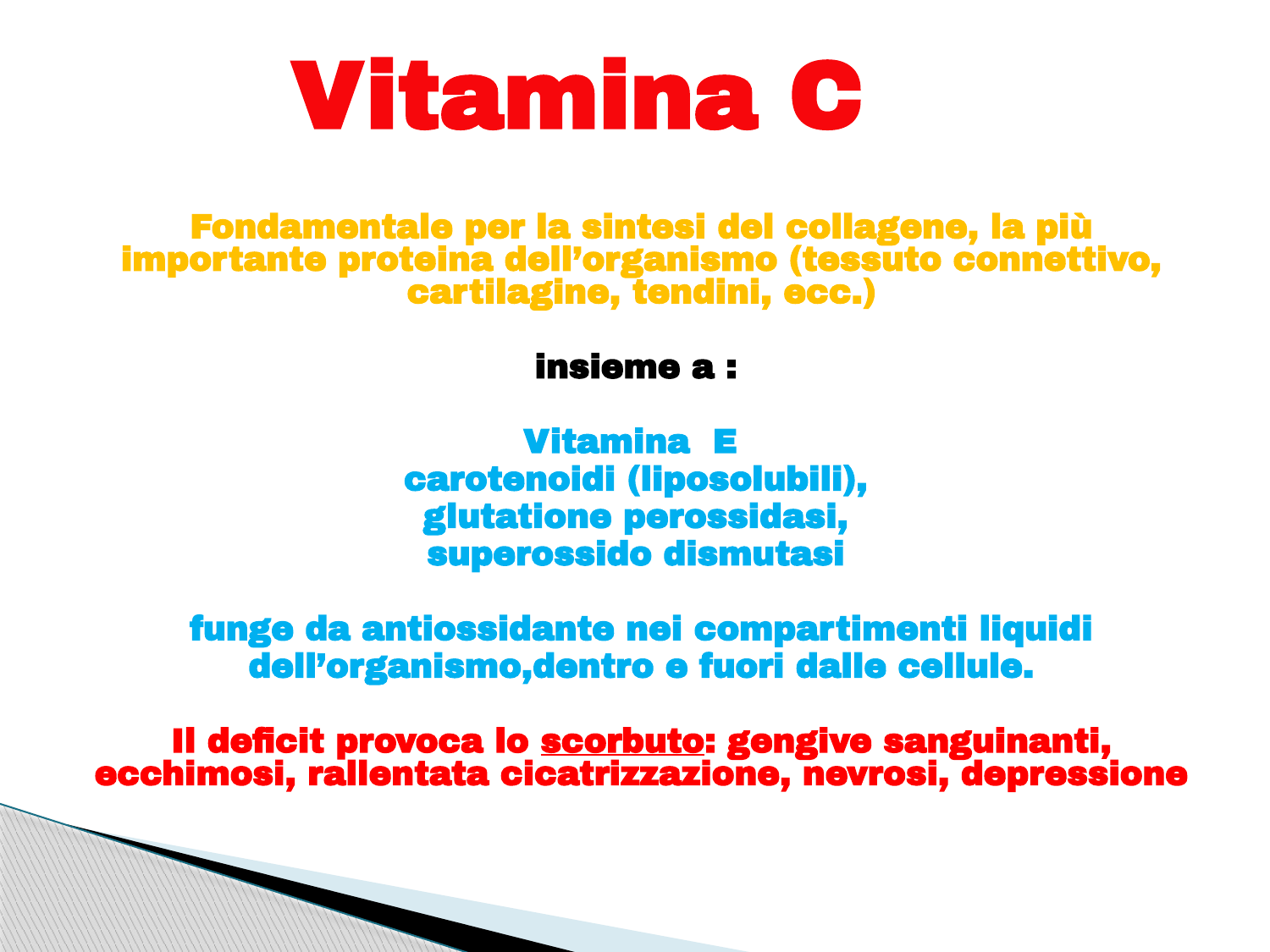

Vitamina C
Fondamentale per la sintesi del collagene, la più importante proteina dell’organismo (tessuto connettivo, cartilagine, tendini, ecc.)

insieme a :

Vitamina  E
carotenoidi (liposolubili),
glutatione perossidasi,
superossido dismutasi

funge da antiossidante nei compartimenti liquidi
dell’organismo,dentro e fuori dalle cellule.

Il deficit provoca lo scorbuto: gengive sanguinanti, ecchimosi, rallentata cicatrizzazione, nevrosi, depressione